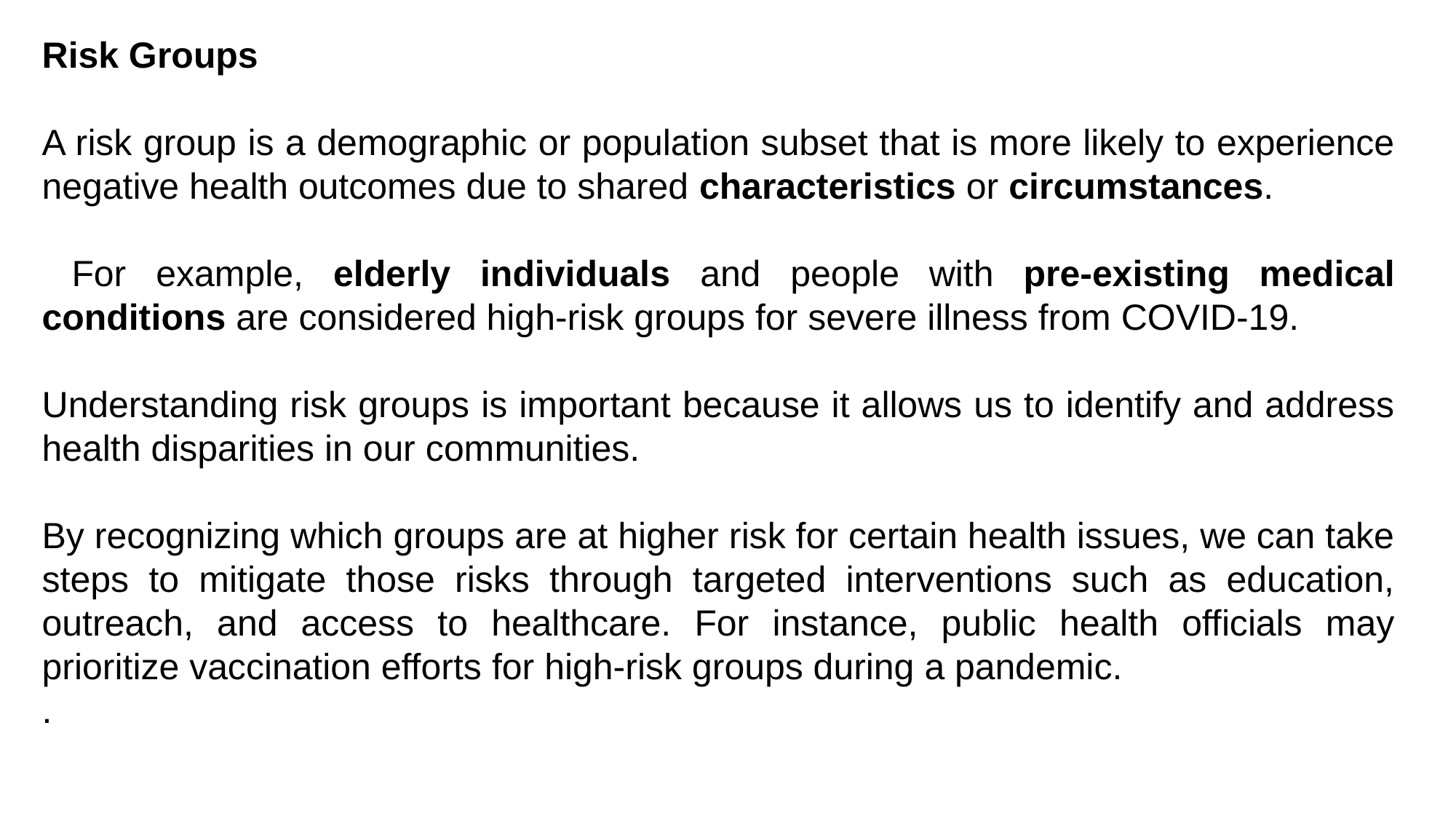

Risk Groups

A risk group is a demographic or population subset that is more likely to experience negative health outcomes due to shared characteristics or circumstances.

 For example, elderly individuals and people with pre-existing medical conditions are considered high-risk groups for severe illness from COVID-19.

Understanding risk groups is important because it allows us to identify and address health disparities in our communities.

By recognizing which groups are at higher risk for certain health issues, we can take steps to mitigate those risks through targeted interventions such as education, outreach, and access to healthcare. For instance, public health officials may prioritize vaccination efforts for high-risk groups during a pandemic.
.